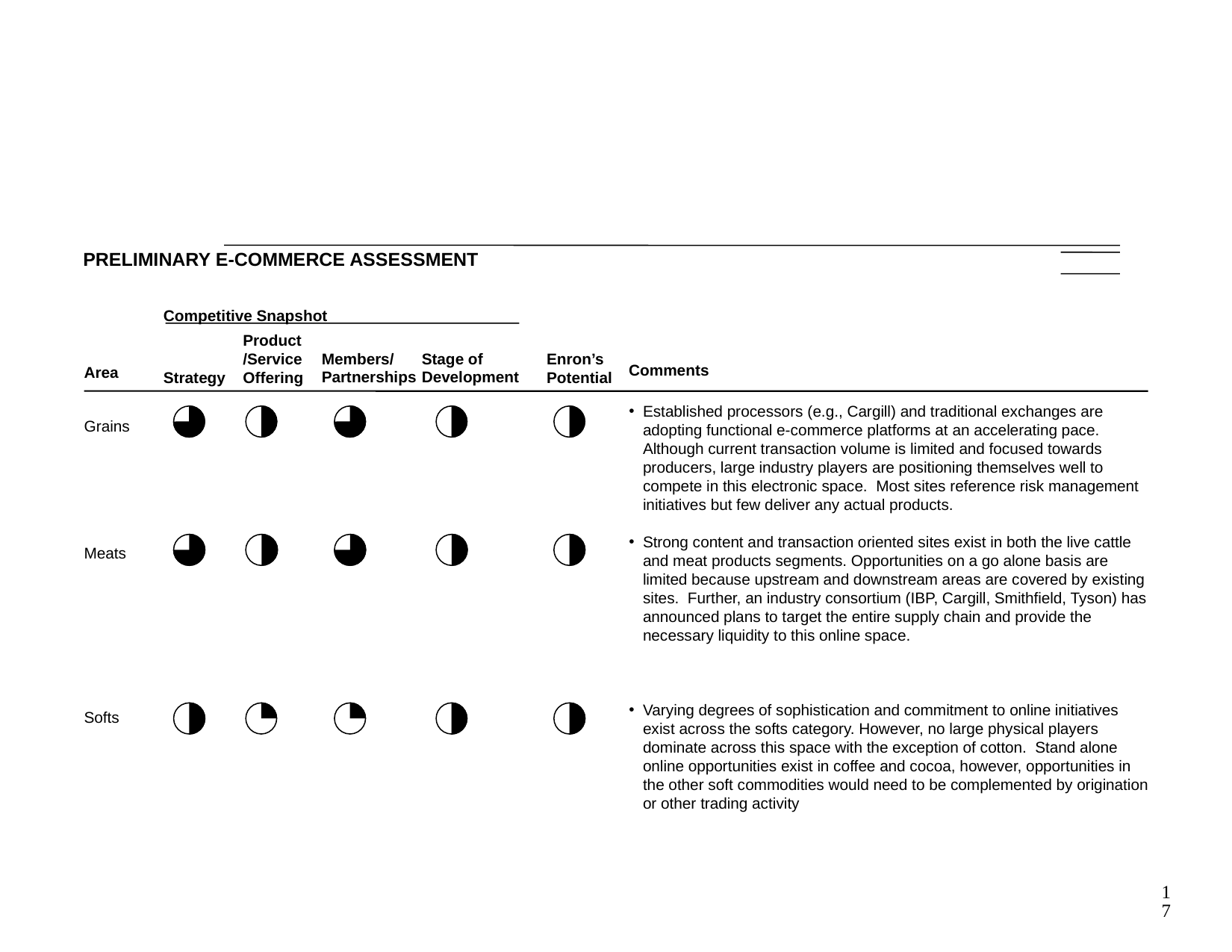

# PRELIMINARY E-COMMERCE ASSESSMENT
Competitive Snapshot

Product/Service Offering

Enron’s
Potential
Members/
Partnerships
Stage of
Development
Comments
Established processors (e.g., Cargill) and traditional exchanges are adopting functional e-commerce platforms at an accelerating pace. Although current transaction volume is limited and focused towards producers, large industry players are positioning themselves well to compete in this electronic space.  Most sites reference risk management initiatives but few deliver any actual products.

Strong content and transaction oriented sites exist in both the live cattle and meat products segments. Opportunities on a go alone basis are limited because upstream and downstream areas are covered by existing sites.  Further, an industry consortium (IBP, Cargill, Smithfield, Tyson) has announced plans to target the entire supply chain and provide the necessary liquidity to this online space.

Varying degrees of sophistication and commitment to online initiatives exist across the softs category. However, no large physical players dominate across this space with the exception of cotton.  Stand alone online opportunities exist in coffee and cocoa, however, opportunities in the other soft commodities would need to be complemented by origination or other trading activity
Area
Strategy

Grains

Meats

Softs
17